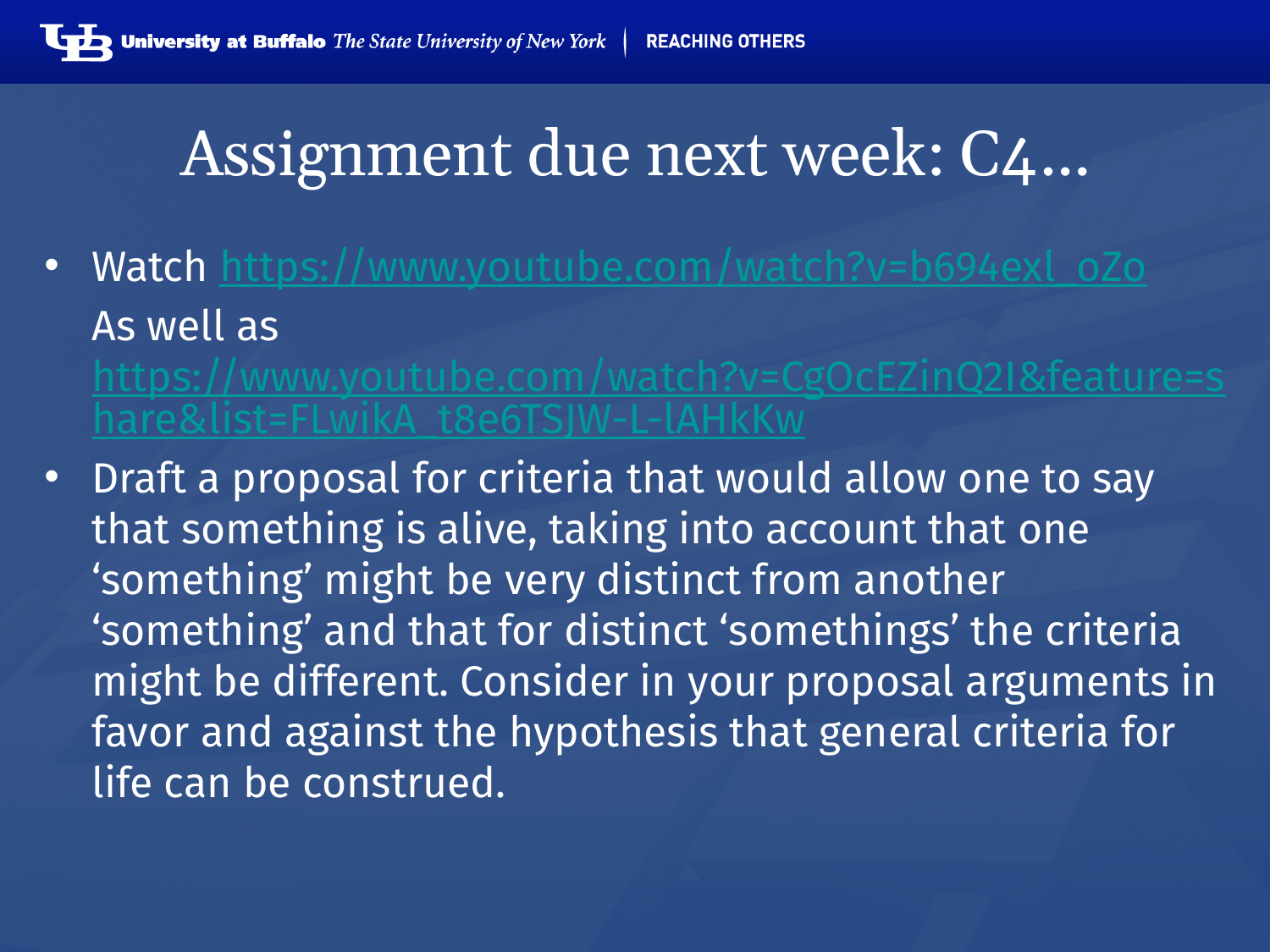

# Assignment due next week: C4…
Watch https://www.youtube.com/watch?v=b694exl_oZo
	As well as https://www.youtube.com/watch?v=CgOcEZinQ2I&feature=share&list=FLwikA_t8e6TSJW-L-lAHkKw
Draft a proposal for criteria that would allow one to say that something is alive, taking into account that one ‘something’ might be very distinct from another ‘something’ and that for distinct ‘somethings’ the criteria might be different. Consider in your proposal arguments in favor and against the hypothesis that general criteria for life can be construed.